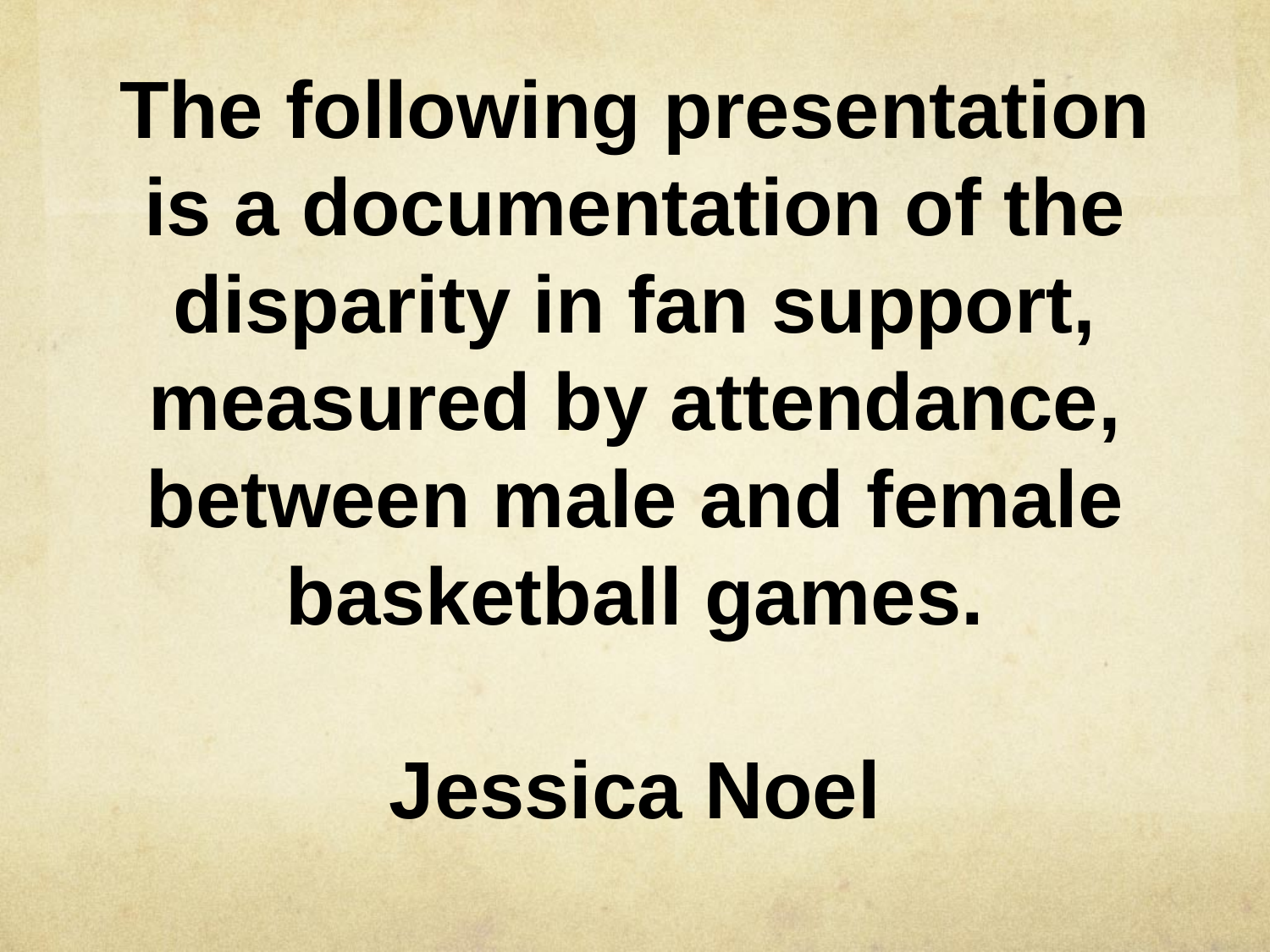

# The following presentation is a documentation of the disparity in fan support, measured by attendance, between male and female basketball games. Jessica Noel